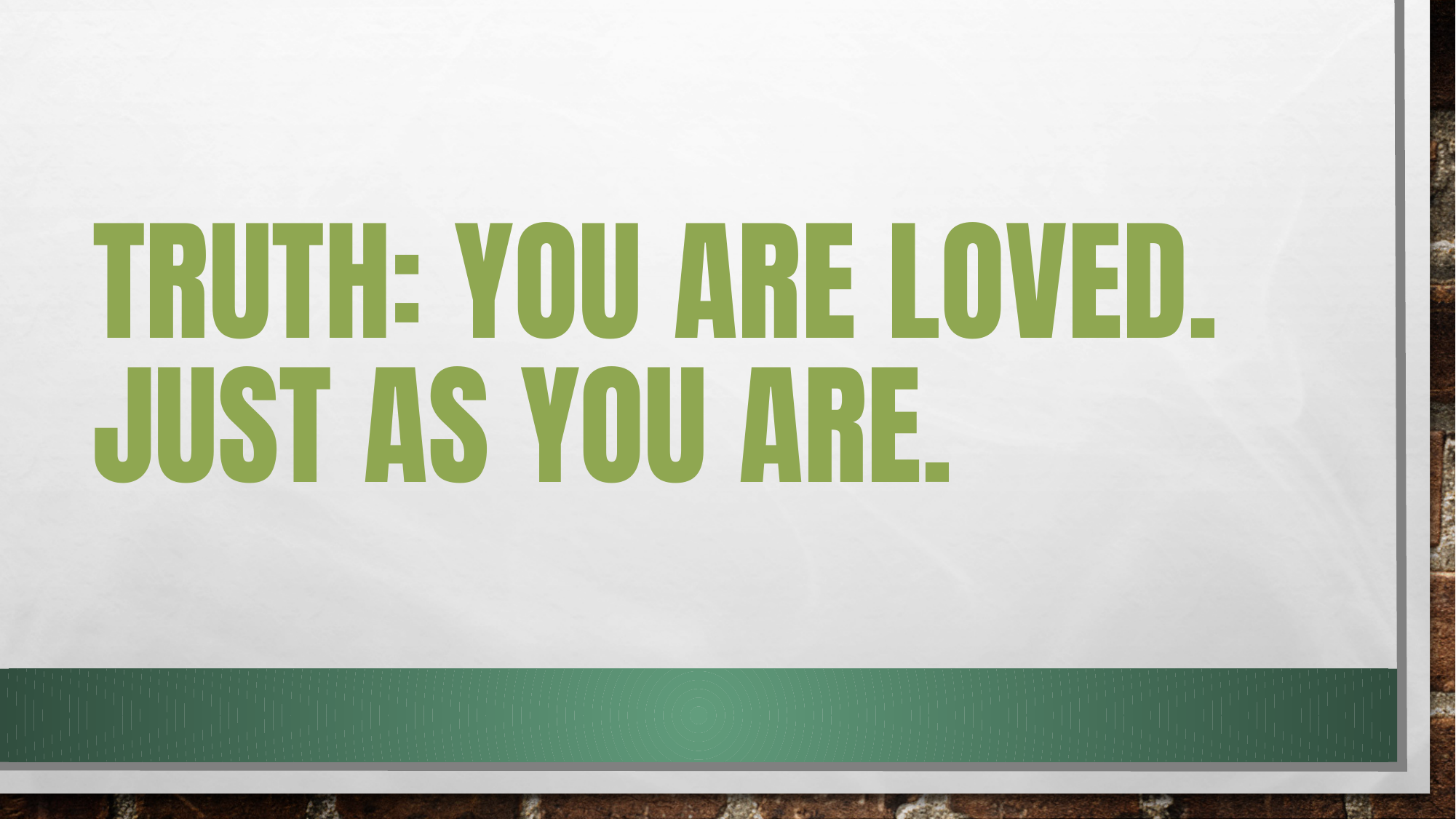

# Truth: you are loved. Just as you are.